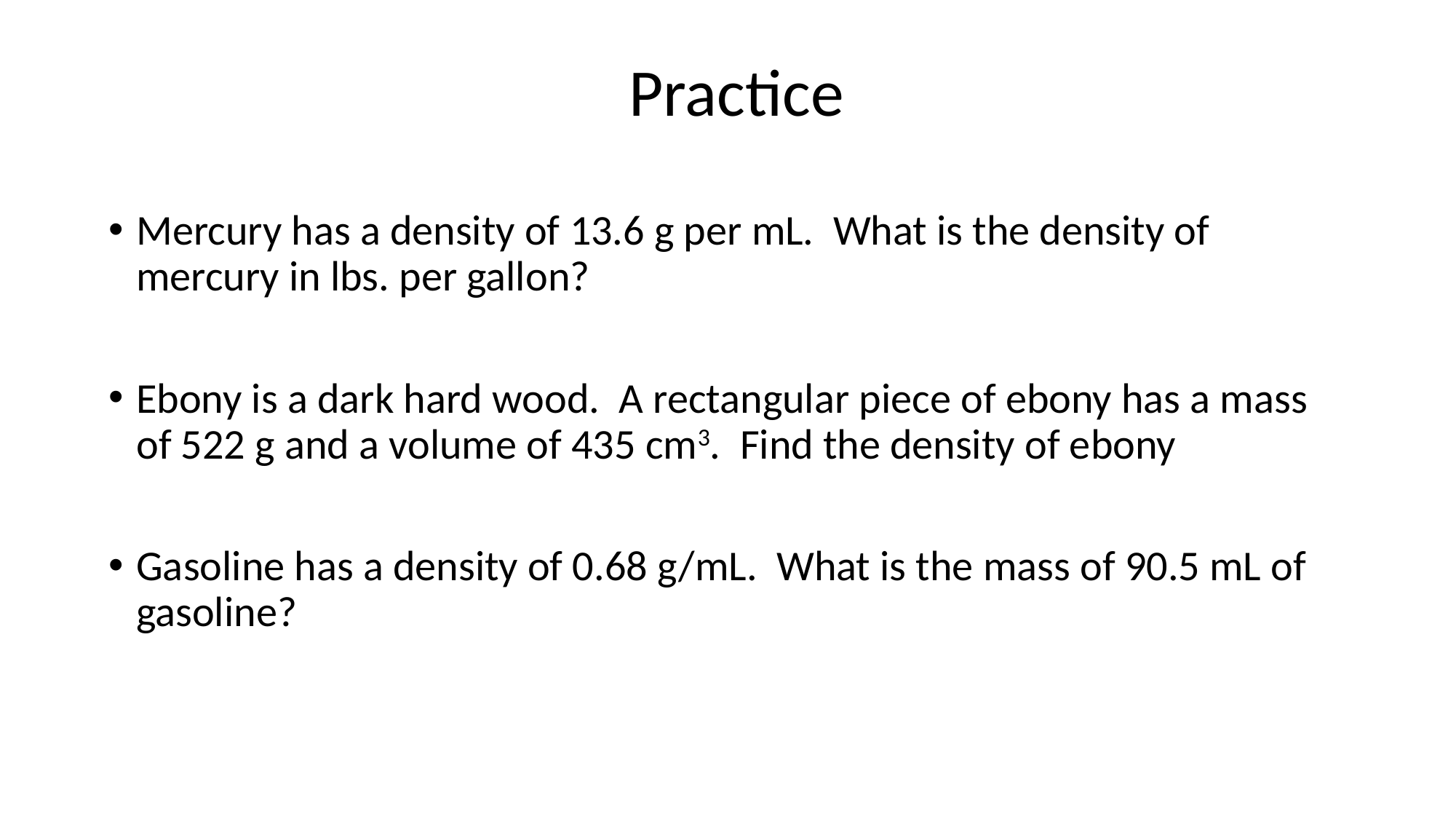

# Practice

Mercury has a density of 13.6 g per mL.  What is the density of mercury in lbs. per gallon?

Ebony is a dark hard wood.  A rectangular piece of ebony has a mass of 522 g and a volume of 435 cm3.  Find the density of ebony

Gasoline has a density of 0.68 g/mL.  What is the mass of 90.5 mL of gasoline?